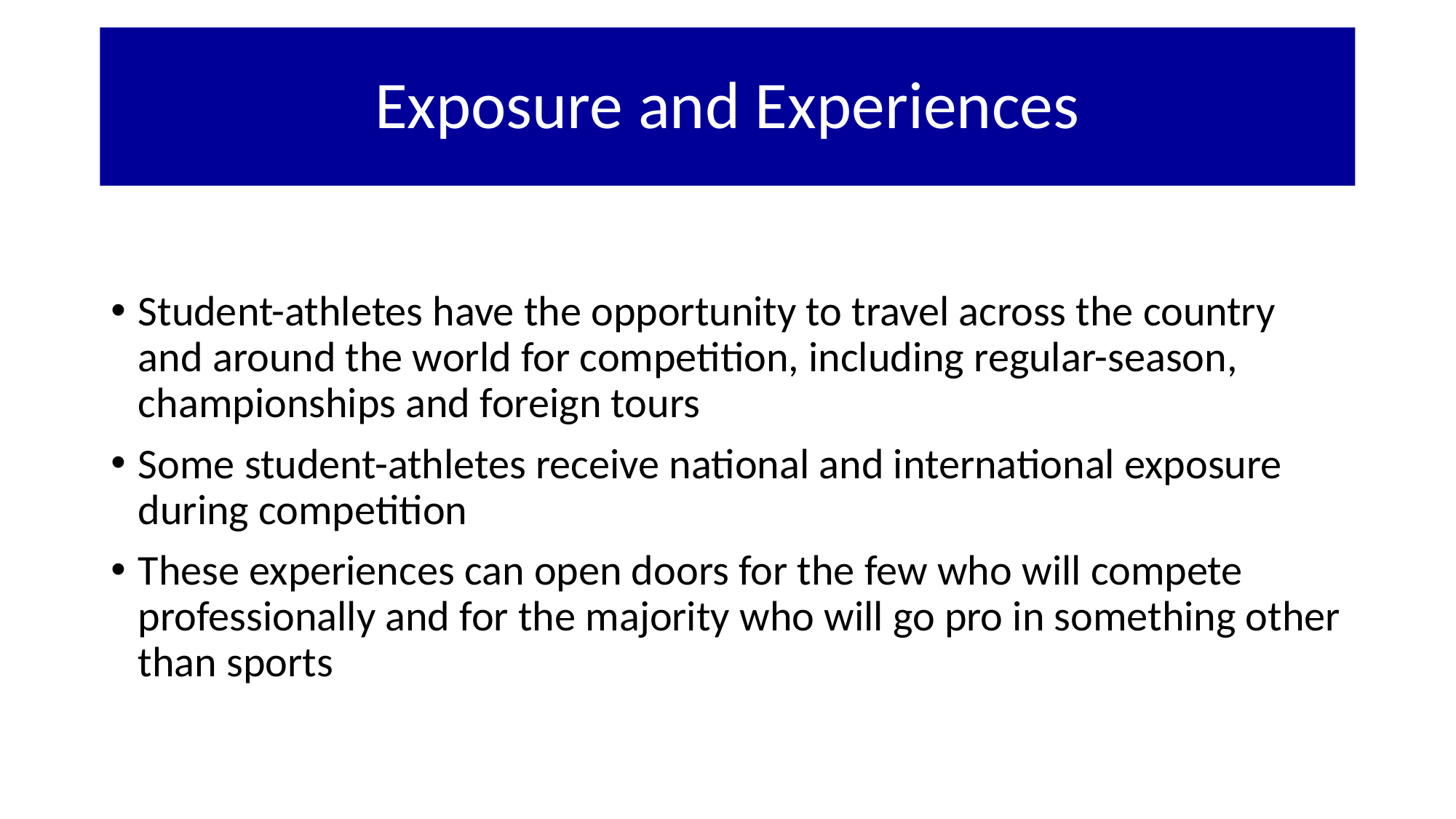

Exposure and Experiences
# Reminders

Student-athletes have the opportunity to travel across the country and around the world for competition, including regular-season, championships and foreign tours
Some student-athletes receive national and international exposure during competition
These experiences can open doors for the few who will compete professionally and for the majority who will go pro in something other than sports